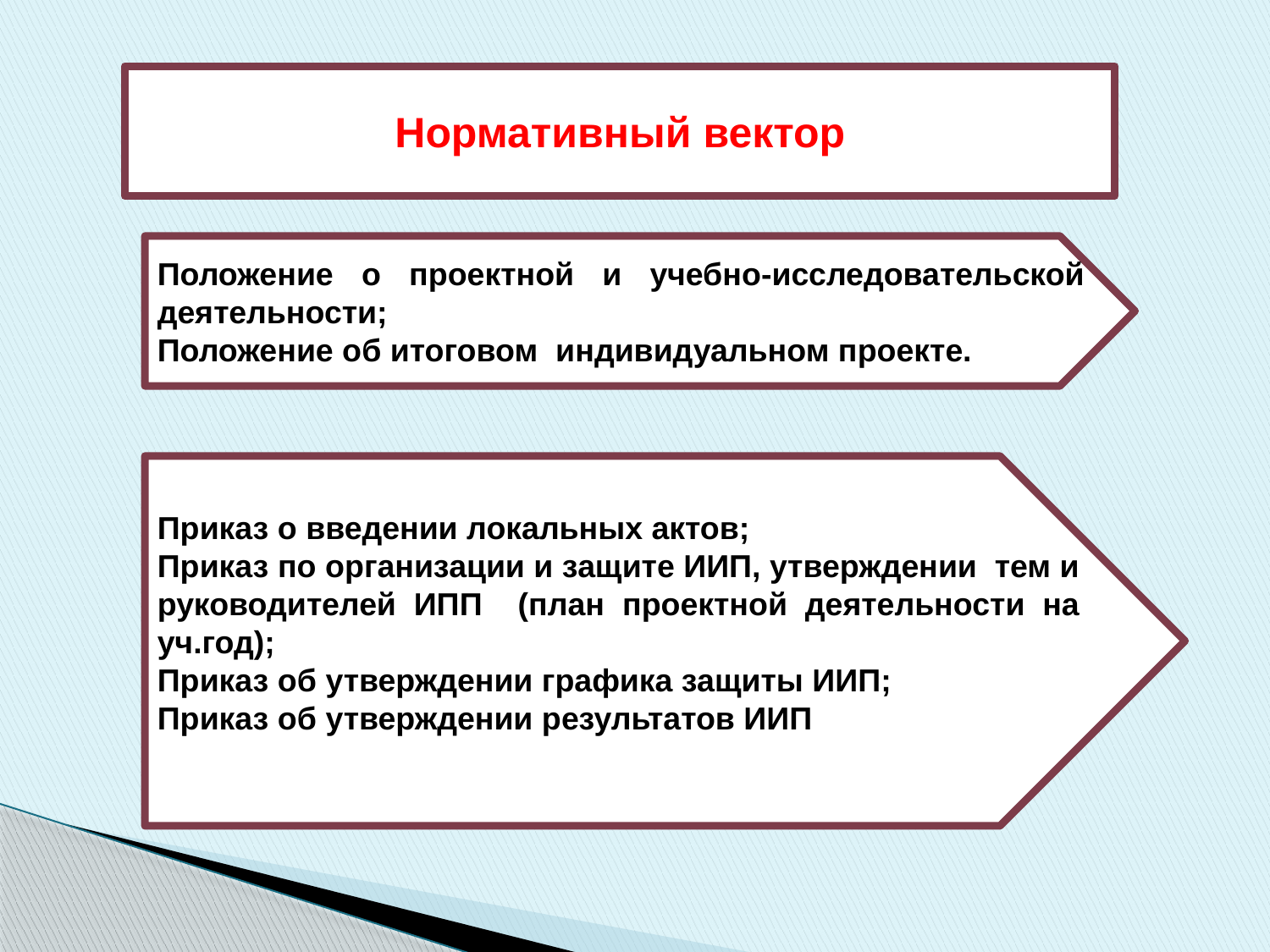

Нормативный вектор
Положение о проектной и учебно-исследовательской деятельности;
Положение об итоговом  индивидуальном проекте.
Приказ о введении локальных актов;
Приказ по организации и защите ИИП, утверждении  тем и руководителей ИПП  (план проектной деятельности на уч.год);
Приказ об утверждении графика защиты ИИП;
Приказ об утверждении результатов ИИП